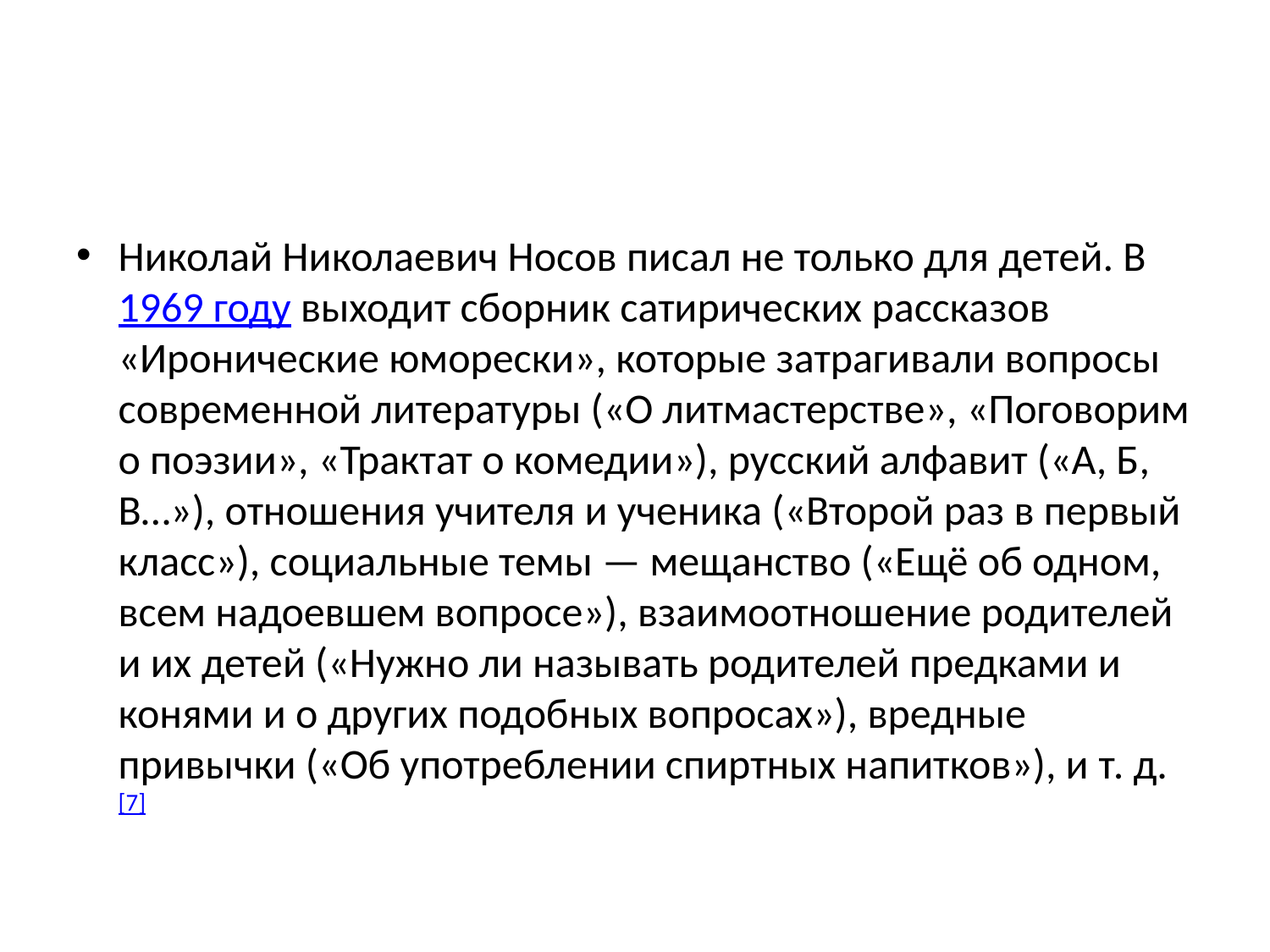

#
Николай Николаевич Носов писал не только для детей. В 1969 году выходит сборник сатирических рассказов «Иронические юморески», которые затрагивали вопросы современной литературы («О литмастерстве», «Поговорим о поэзии», «Трактат о комедии»), русский алфавит («А, Б, В…»), отношения учителя и ученика («Второй раз в первый класс»), социальные темы — мещанство («Ещё об одном, всем надоевшем вопросе»), взаимоотношение родителей и их детей («Нужно ли называть родителей предками и конями и о других подобных вопросах»), вредные привычки («Об употреблении спиртных напитков»), и т. д.[7]